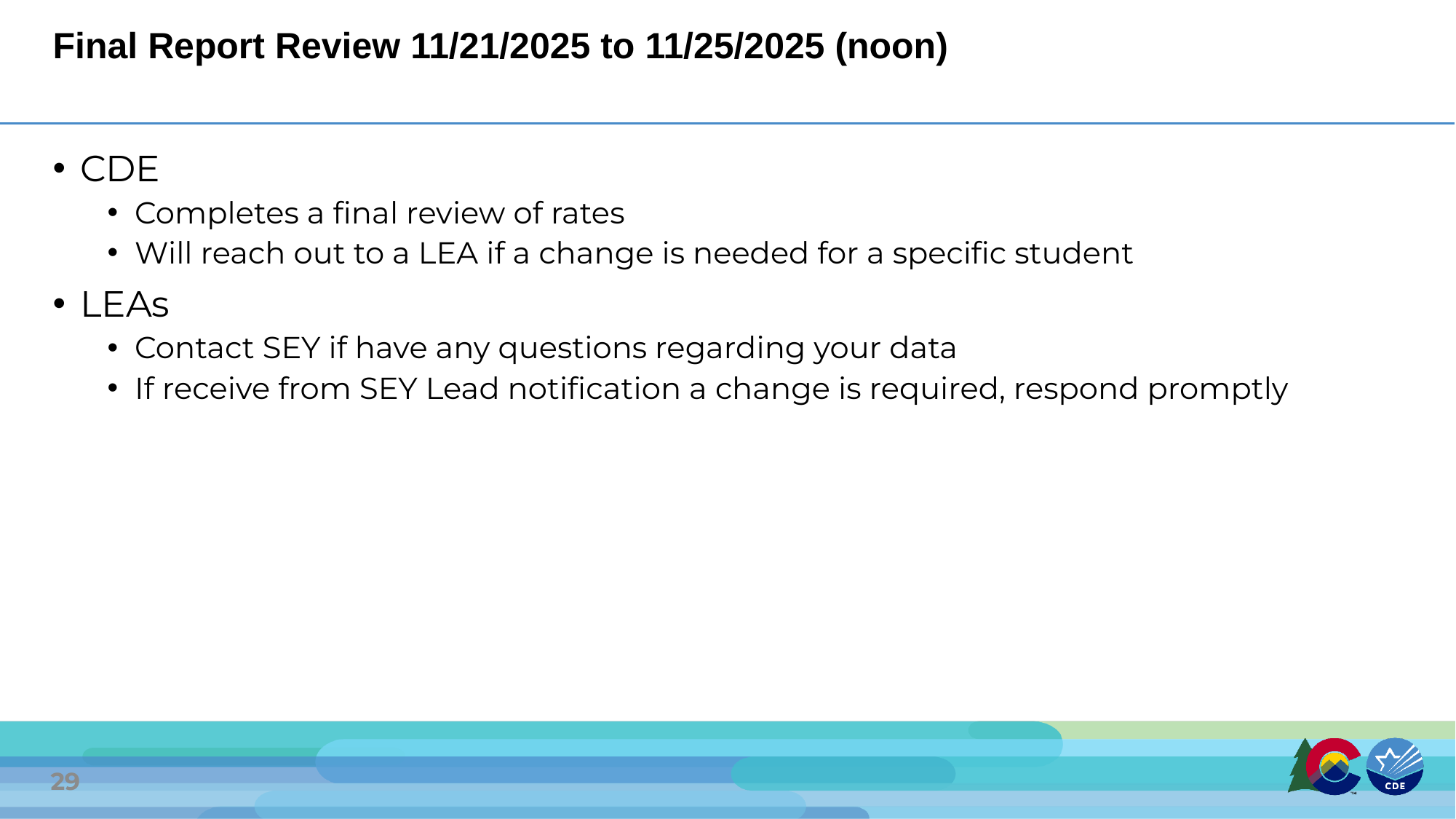

# Final Report Review 11/21/2025 to 11/25/2025 (noon)
CDE
Completes a final review of rates
Will reach out to a LEA if a change is needed for a specific student
LEAs
Contact SEY if have any questions regarding your data
If receive from SEY Lead notification a change is required, respond promptly
29